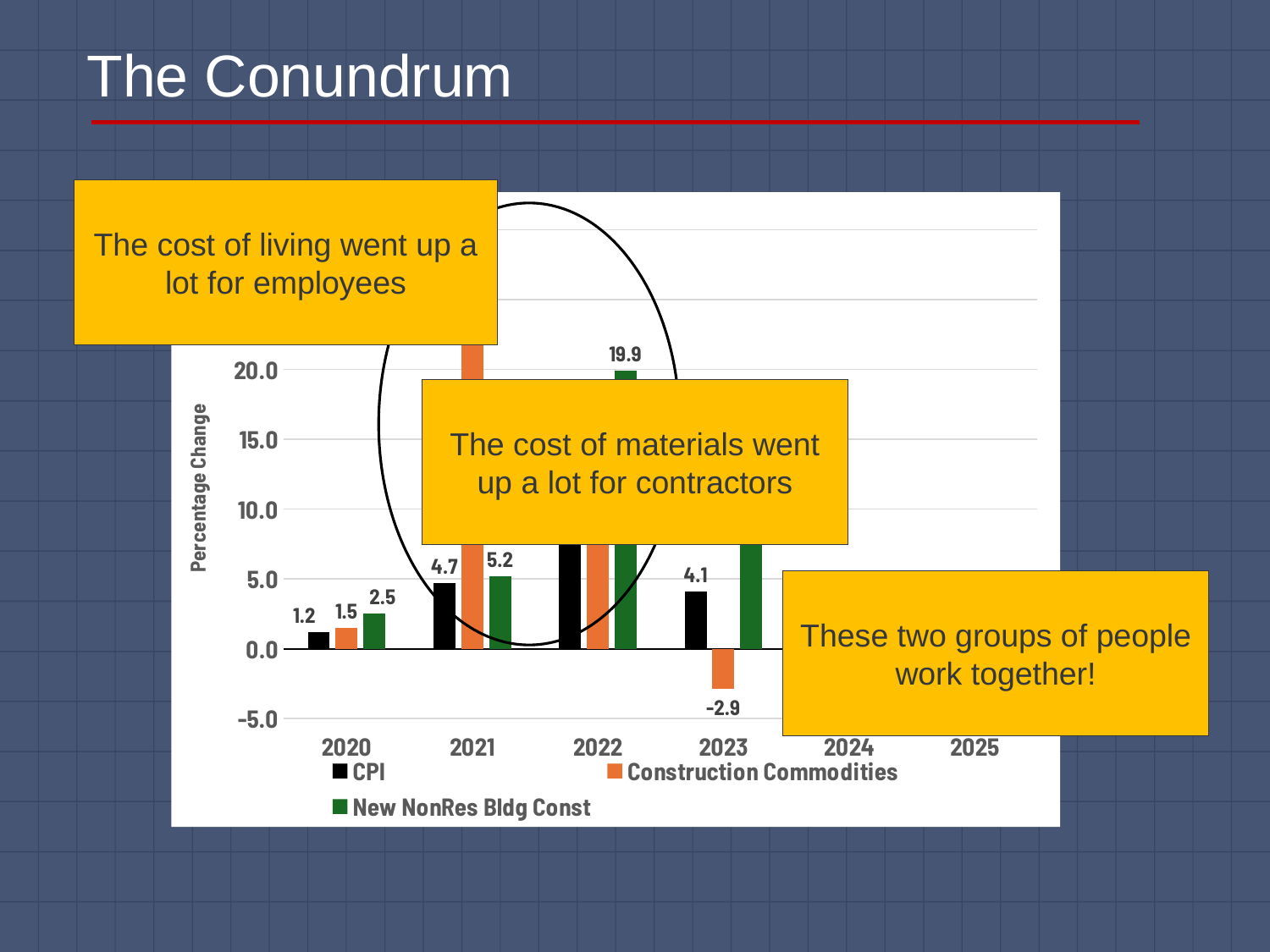

# The Conundrum

The cost of living went up a lot for employees

### Chart

| Category | CPI | Construction Commodities | New NonRes Bldg Const |
|---|---|---|---|
| 2020 | 1.2 | 1.5 | 2.5 |
| 2021 | 4.7 | 26.8 | 5.2 |
| 2022 | 8.0 | 12.6 | 19.9 |
| 2023 | 4.1 | -2.9 | 7.9 |
| 2024 | 2.9 | -1.0 | 0.1 |
| 2025 | 2.6 | 3.6 | 2.7 |
The cost of materials went up a lot for contractors

These two groups of people work together!